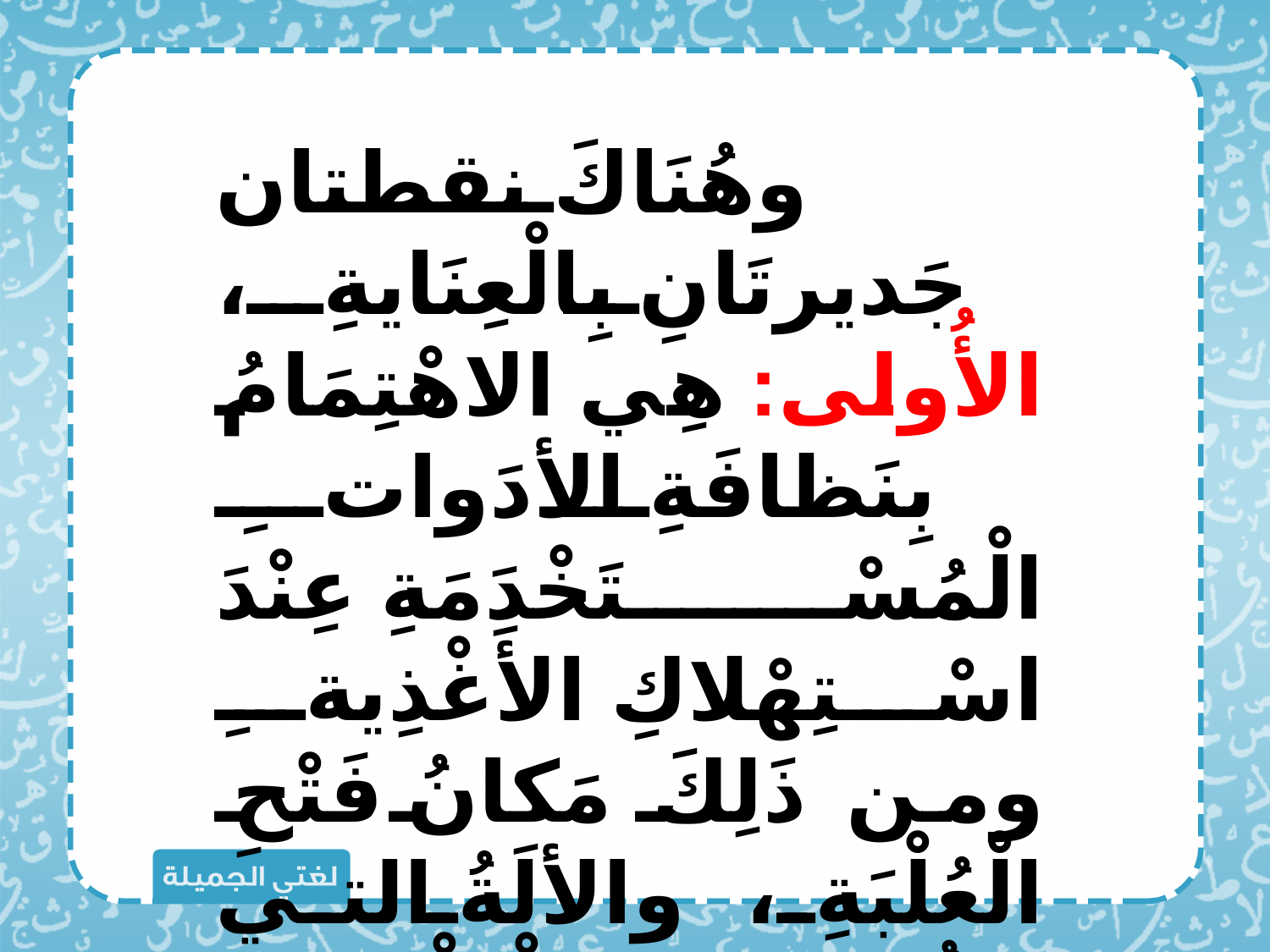

وهُنَاكَ نقطتان جَديرتَانِ بِالْعِنَايةِ، الأُولى: هِي الاهْتِمَامُ بِنَظافَةِ الأدَواتِ الْمُسْتَخْدَمَةِ عِنْدَ اسْتِهْلاكِ الأَغْذِيةِ ومن ذَلِكَ مَكانُ فَتْحِ الْعُلْبَةِ، والألَةُ التي يَتِمُّ بها فَتْحُ الْعُلْبَةِ.